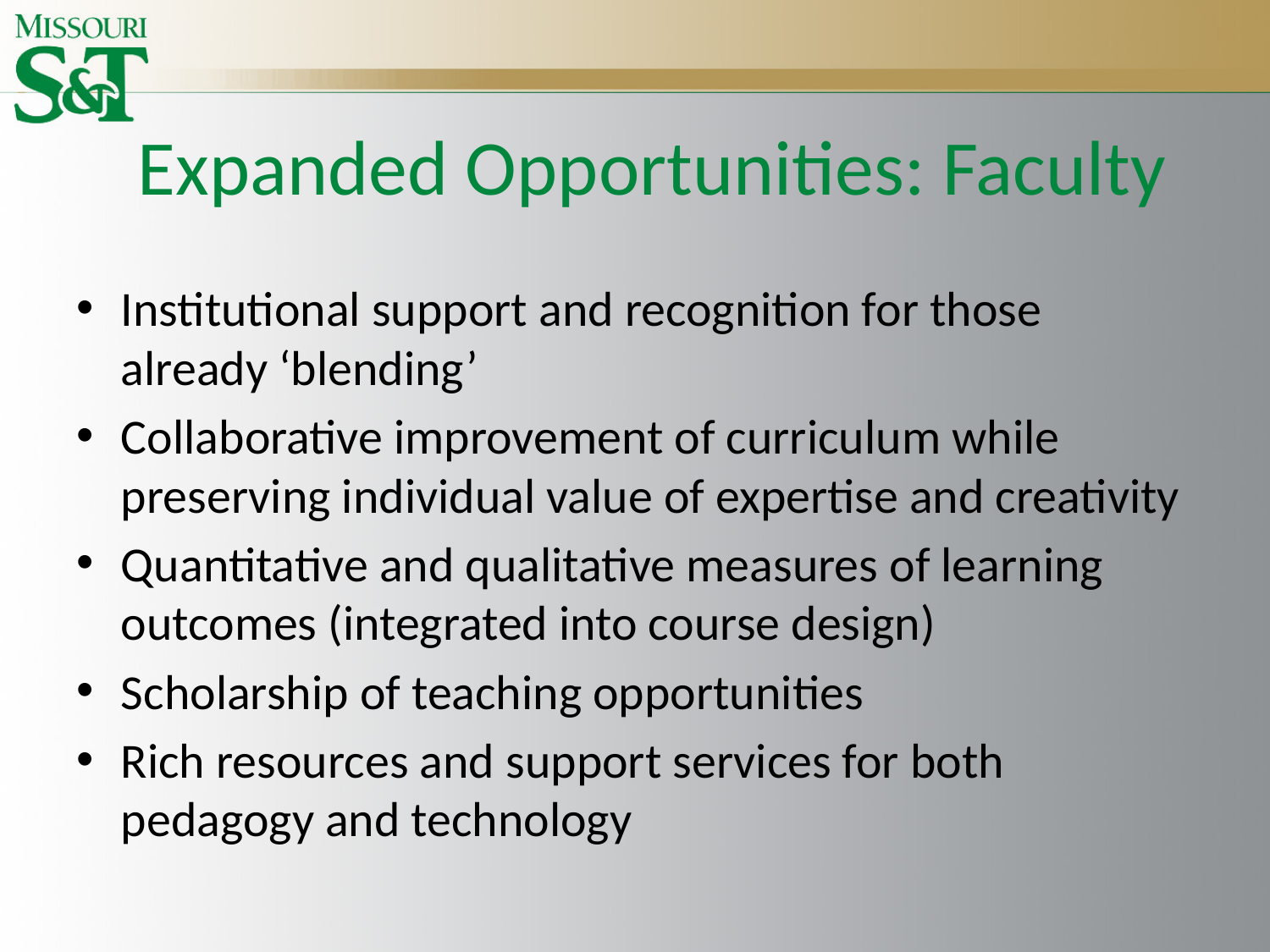

# Expanded Opportunities: Faculty
Institutional support and recognition for those already ‘blending’
Collaborative improvement of curriculum while preserving individual value of expertise and creativity
Quantitative and qualitative measures of learning outcomes (integrated into course design)
Scholarship of teaching opportunities
Rich resources and support services for both pedagogy and technology